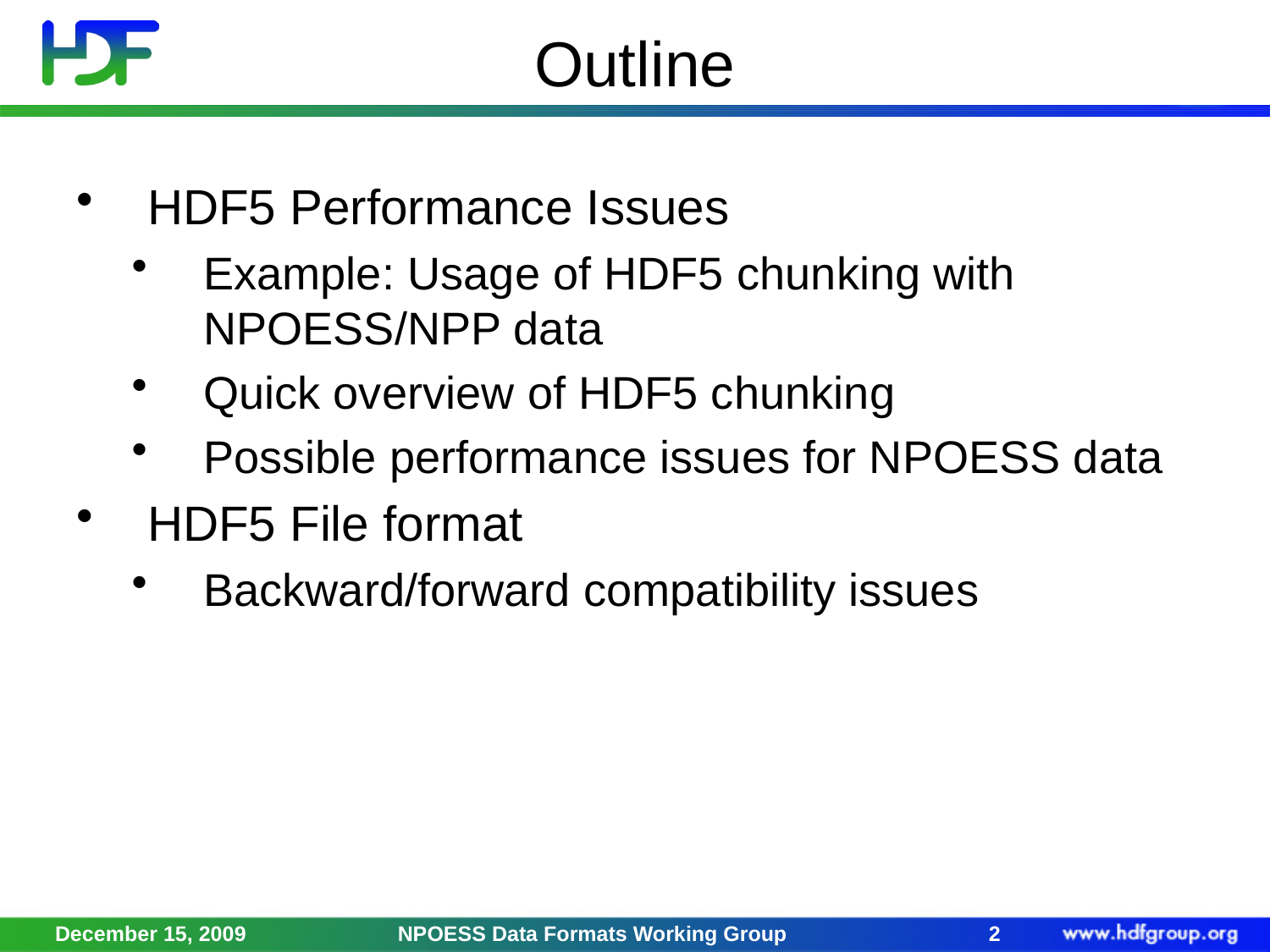

# Outline
HDF5 Performance Issues
Example: Usage of HDF5 chunking with NPOESS/NPP data
Quick overview of HDF5 chunking
Possible performance issues for NPOESS data
HDF5 File format
Backward/forward compatibility issues
December 15, 2009
NPOESS Data Formats Working Group
2